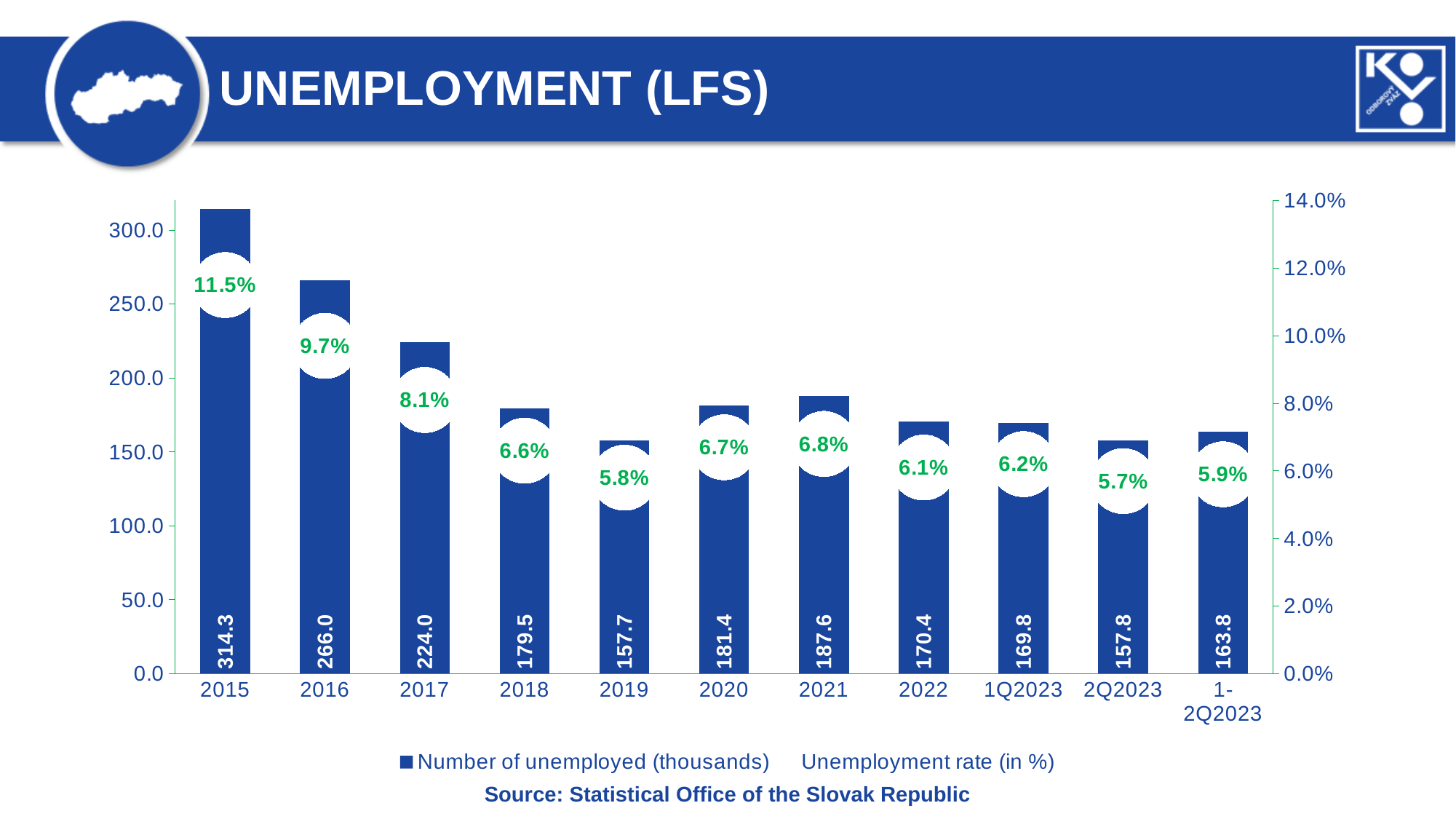

UNEMPLOYMENT (LFS)

### Chart

| Category | Number of unemployed (thousands) | Unemployment rate (in %) |
|---|---|---|
| 2015 | 314.3 | 0.115 |
| 2016 | 266.0 | 0.09699999999999999 |
| 2017 | 224.0 | 0.081 |
| 2018 | 179.5 | 0.066 |
| 2019 | 157.7 | 0.057999999999999996 |
| 2020 | 181.4 | 0.067 |
| 2021 | 187.6 | 0.068 |
| 2022 | 170.4 | 0.061 |
| 1Q2023 | 169.8 | 0.062 |
| 2Q2023 | 157.8 | 0.057 |
| 1-2Q2023 | 163.8 | 0.059 |
Source: Statistical Office of the Slovak Republic